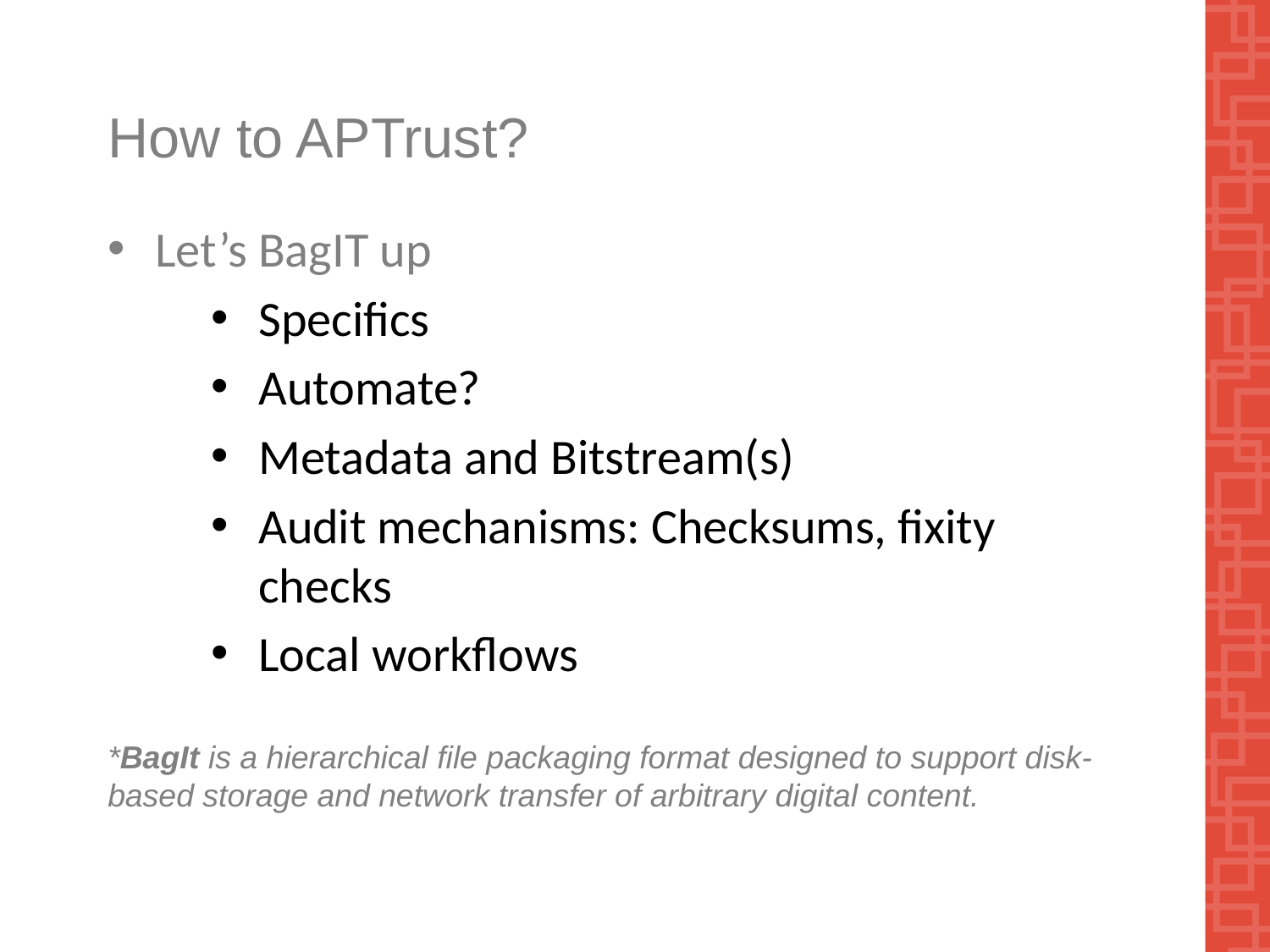

# How to APTrust?
Let’s BagIT up
Specifics
Automate?
Metadata and Bitstream(s)
Audit mechanisms: Checksums, fixity checks
Local workflows

*BagIt is a hierarchical file packaging format designed to support disk-based storage and network transfer of arbitrary digital content.